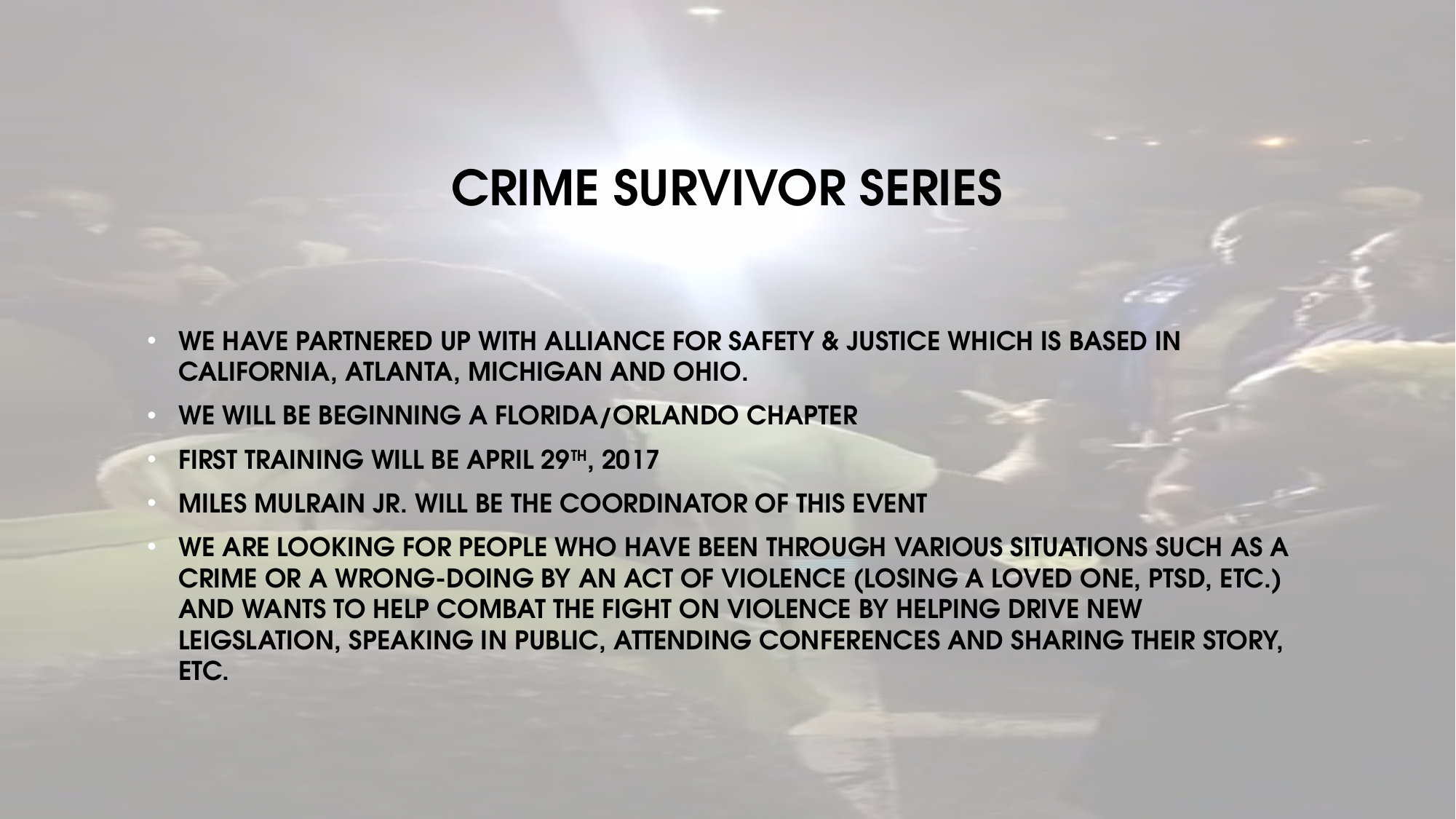

# CRIME SURVIVOR SERIES
WE HAVE PARTNERED UP WITH ALLIANCE FOR SAFETY & JUSTICE WHICH IS BASED IN CALIFORNIA, ATLANTA, MICHIGAN AND OHIO.
WE WILL BE BEGINNING A FLORIDA/ORLANDO CHAPTER
FIRST TRAINING WILL BE APRIL 29TH, 2017
MILES MULRAIN JR. WILL BE THE COORDINATOR OF THIS EVENT
WE ARE LOOKING FOR PEOPLE WHO HAVE BEEN THROUGH VARIOUS SITUATIONS SUCH AS A CRIME OR A WRONG-DOING BY AN ACT OF VIOLENCE (LOSING A LOVED ONE, PTSD, ETC.) AND WANTS TO HELP COMBAT THE FIGHT ON VIOLENCE BY HELPING DRIVE NEW LEIGSLATION, SPEAKING IN PUBLIC, ATTENDING CONFERENCES AND SHARING THEIR STORY, ETC.